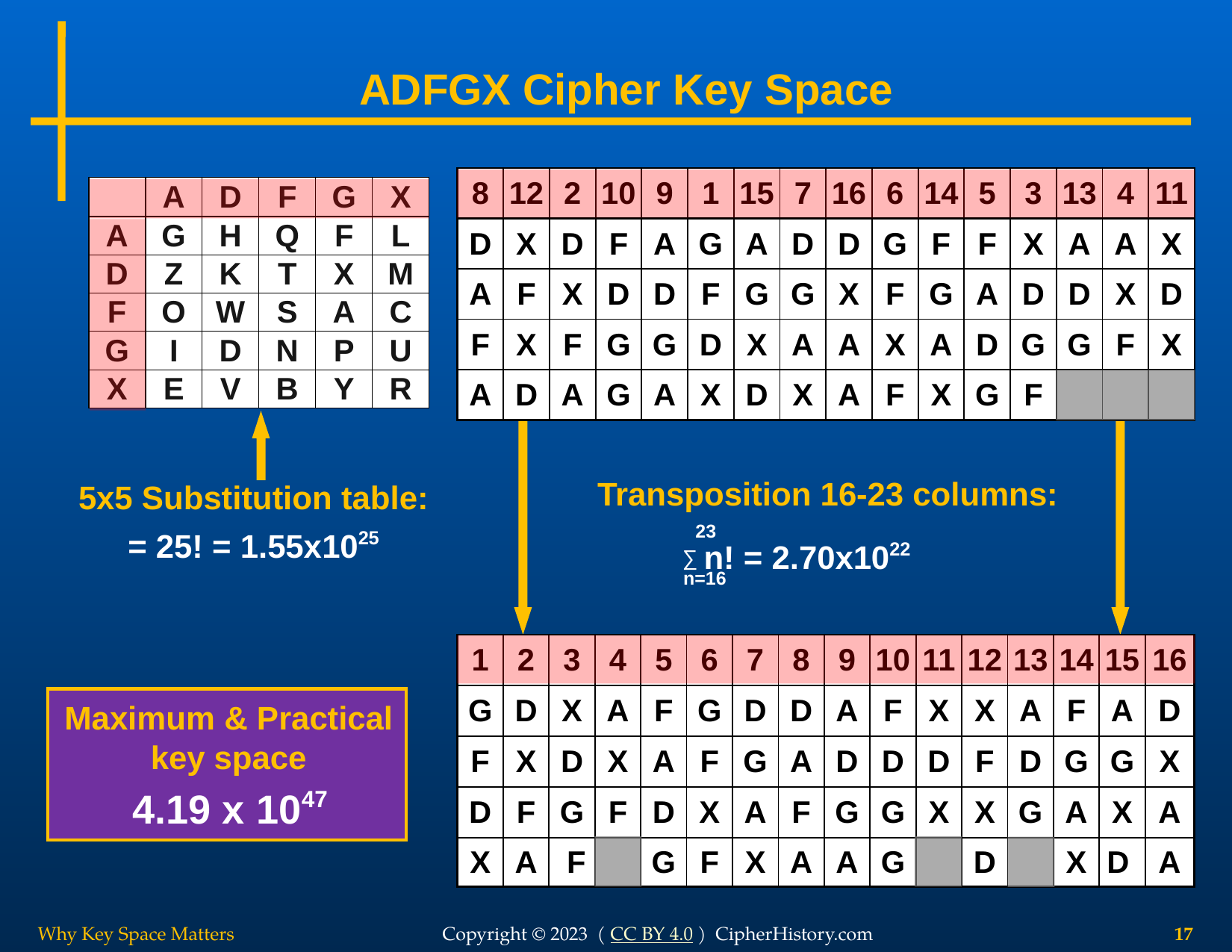

# ADFGX Cipher Key Space
| 8 | 12 | 2 | 10 | 9 | 1 | 15 | 7 | 16 | 6 | 14 | 5 | 3 | 13 | 4 | 11 |
| --- | --- | --- | --- | --- | --- | --- | --- | --- | --- | --- | --- | --- | --- | --- | --- |
| D | X | D | F | A | G | A | D | D | G | F | F | X | A | A | X |
| A | F | X | D | D | F | G | G | X | F | G | A | D | D | X | D |
| F | X | F | G | G | D | X | A | A | X | A | D | G | G | F | X |
| A | D | A | G | A | X | D | X | A | F | X | G | F |  |  |  |

|  | A | D | F | G | X |
| --- | --- | --- | --- | --- | --- |
| A | G | H | Q | F | L |
| D | Z | K | T | X | M |
| F | O | W | S | A | C |
| G | I | D | N | P | U |
| X | E | V | B | Y | R |

Transposition 16-23 columns:

             ∑ n! = 2.70x1022
5x5 Substitution table:
= 25! = 1.55x1025
23
n=16
| 1 | 2 | 3 | 4 | 5 | 6 | 7 | 8 | 9 | 10 | 11 | 12 | 13 | 14 | 15 | 16 |
| --- | --- | --- | --- | --- | --- | --- | --- | --- | --- | --- | --- | --- | --- | --- | --- |
| G | D | X | A | F | G | D | D | A | F | X | X | A | F | A | D |
| F | X | D | X | A | F | G | A | D | D | D | F | D | G | G | X |
| D | F | G | F | D | X | A | F | G | G | X | X | G | A | X | A |
| X | A | F |  | G | F | X | A | A | G |  | D |  | X | D | A |

Maximum & Practical key space

 4.19 x 1047

Why Key Space Matters
17